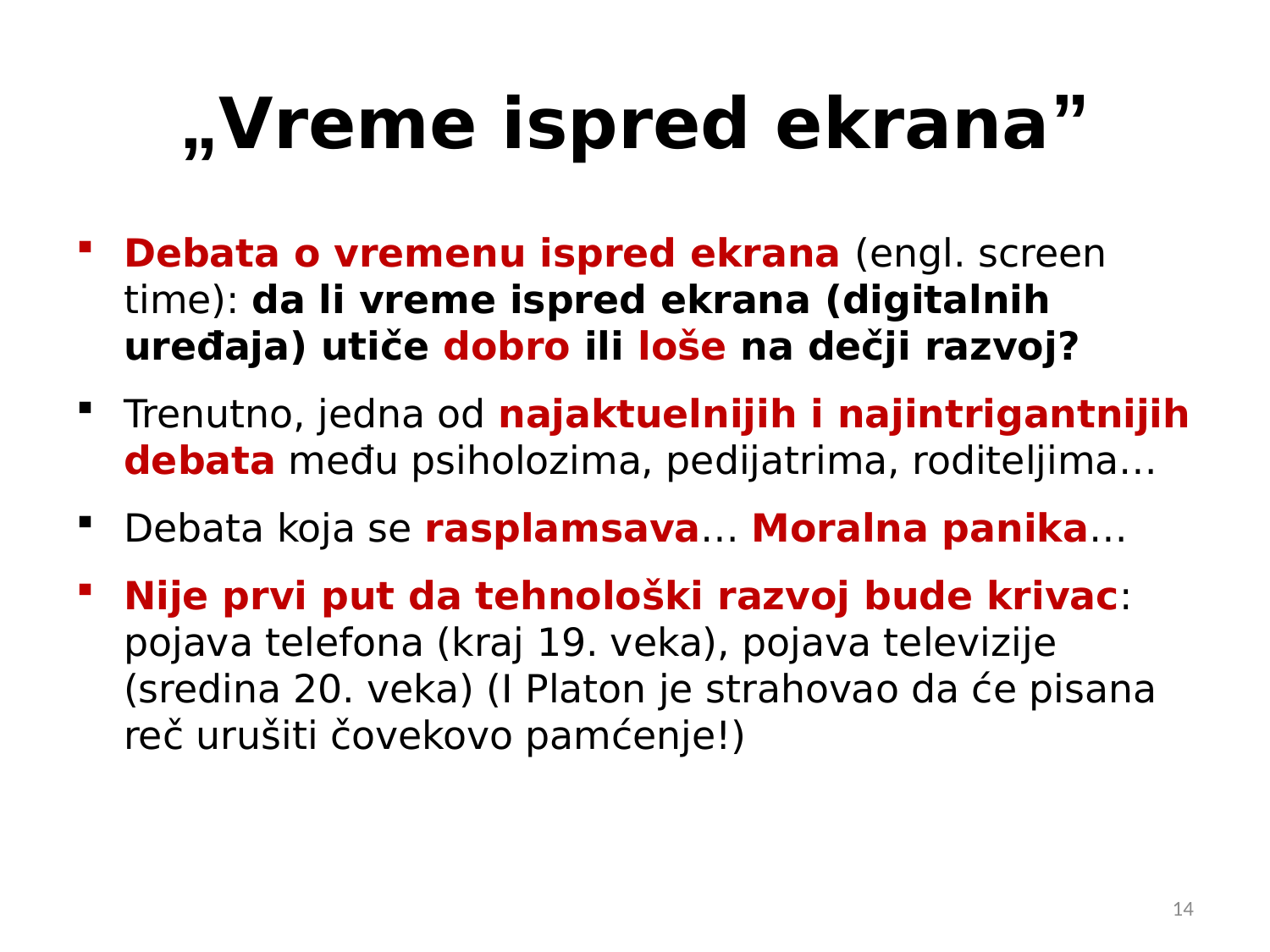

# „Vreme ispred ekrana”
Debata o vremenu ispred ekrana (engl. screen time): da li vreme ispred ekrana (digitalnih uređaja) utiče dobro ili loše na dečji razvoj?
Trenutno, jedna od najaktuelnijih i najintrigantnijih debata među psiholozima, pedijatrima, roditeljima…
Debata koja se rasplamsava… Moralna panika…
Nije prvi put da tehnološki razvoj bude krivac: pojava telefona (kraj 19. veka), pojava televizije (sredina 20. veka) (I Platon je strahovao da će pisana reč urušiti čovekovo pamćenje!)

14